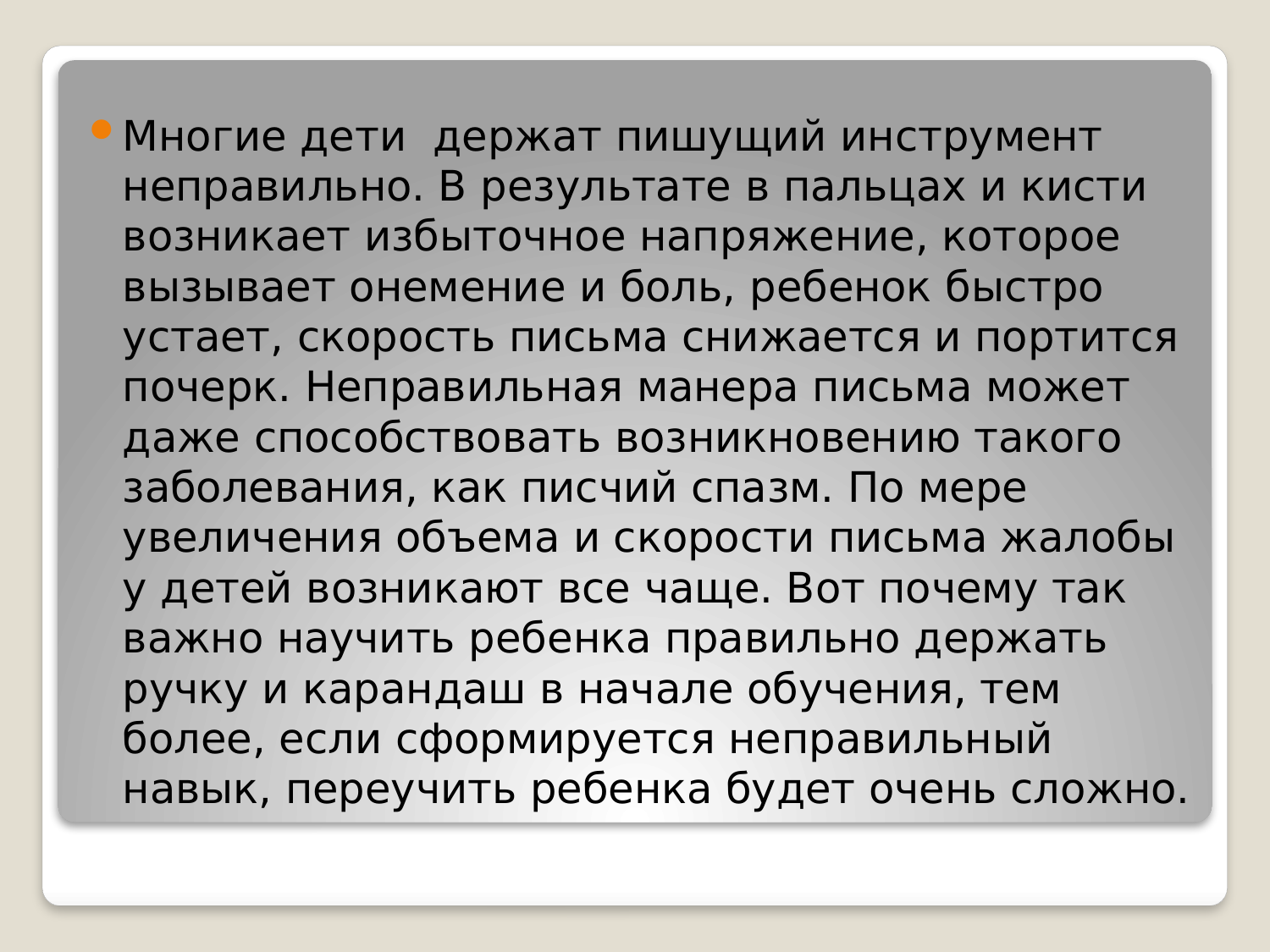

Многие дети  держат пишущий инструмент  неправильно. В результате в пальцах и кисти возникает избыточное напряжение, которое вызывает онемение и боль, ребенок быстро устает, скорость письма снижается и портится почерк. Неправильная манера письма может даже способствовать возникновению такого заболевания, как писчий спазм. По мере увеличения объема и скорости письма жалобы у детей возникают все чаще. Вот почему так важно научить ребенка правильно держать ручку и карандаш в начале обучения, тем более, если сформируется неправильный навык, переучить ребенка будет очень сложно.